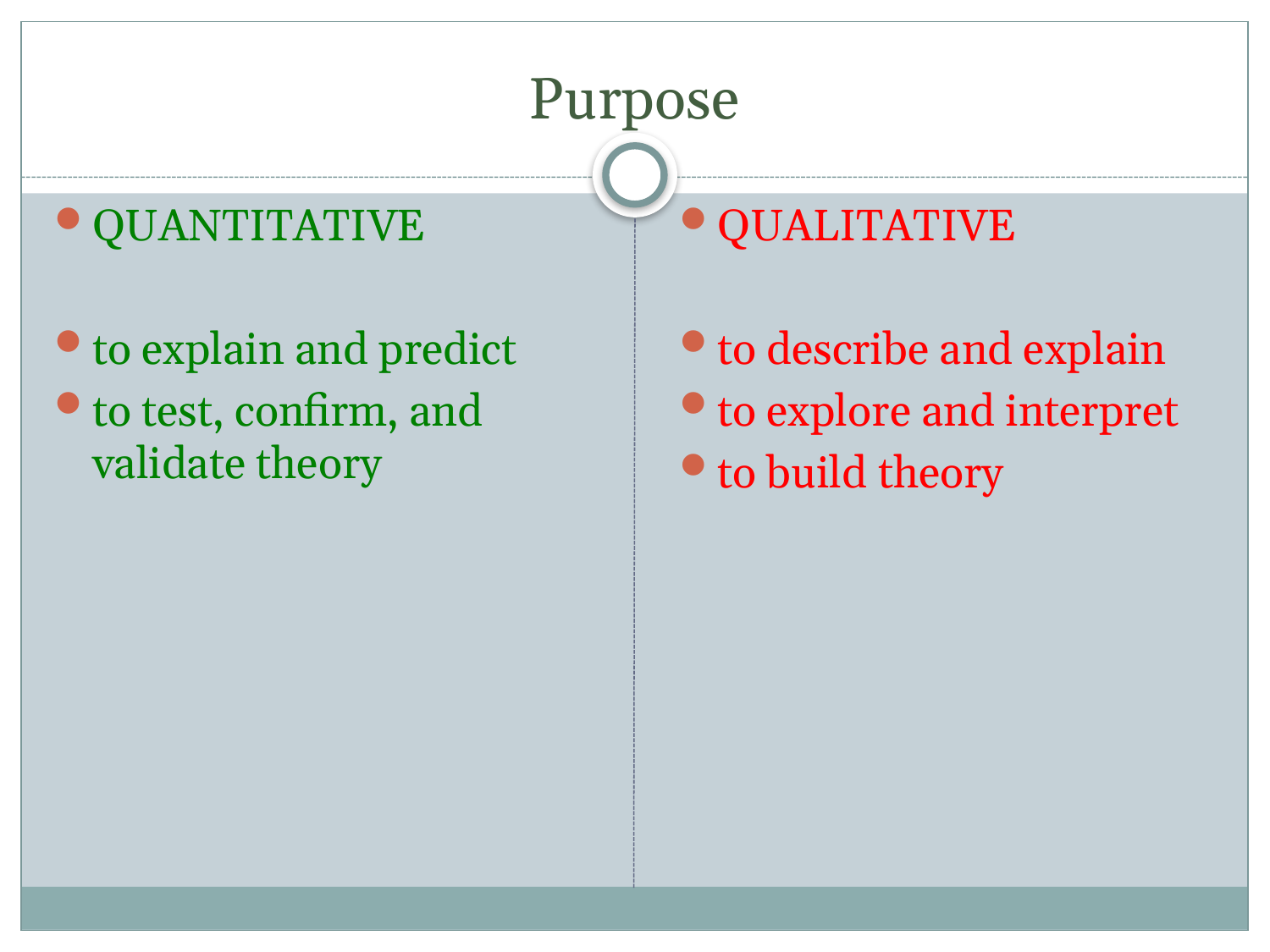

# Purpose
QUANTITATIVE

to explain and predict
to test, confirm, and validate theory
QUALITATIVE

to describe and explain
to explore and interpret
to build theory